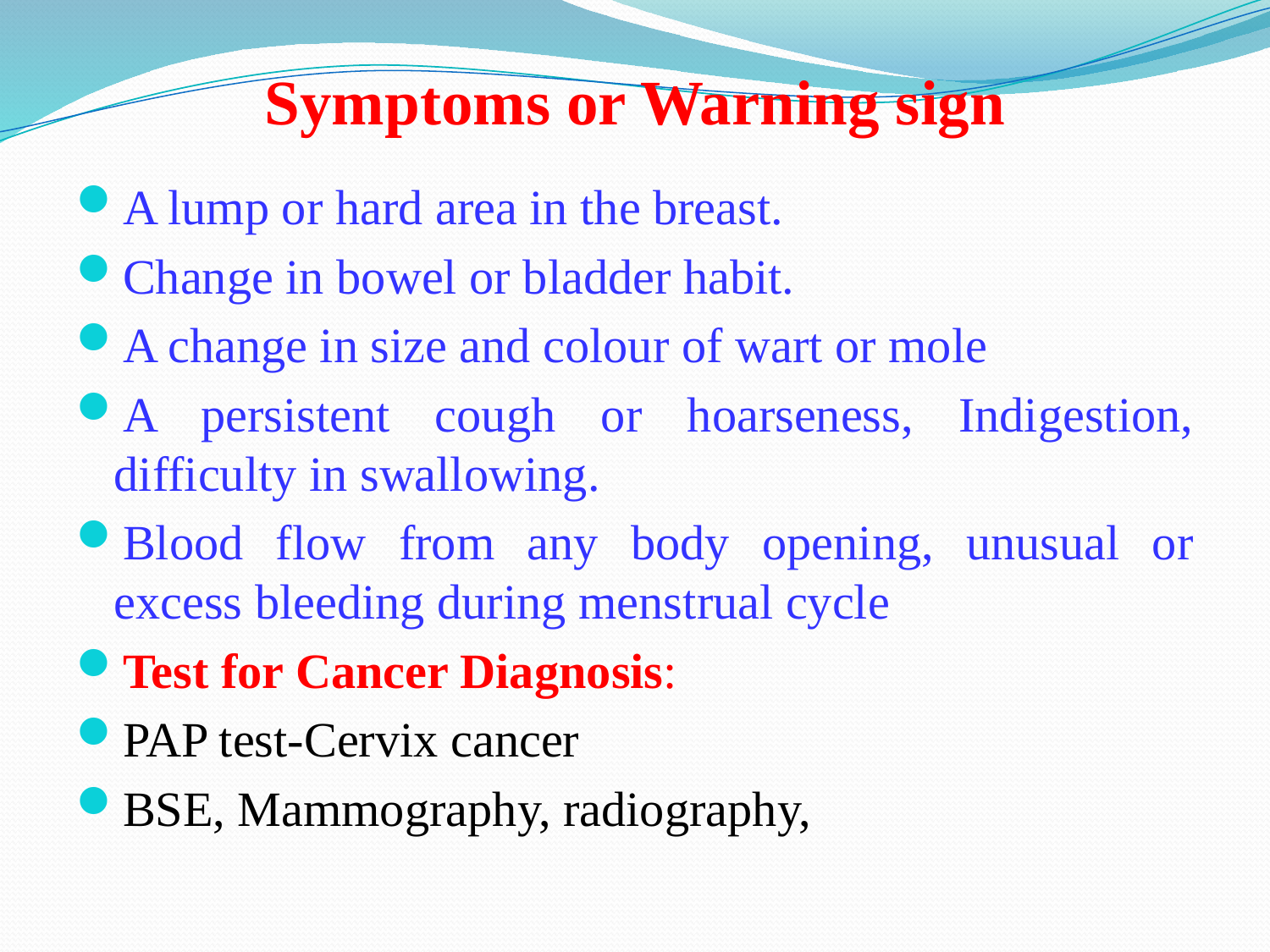

# Symptoms or Warning sign
A lump or hard area in the breast.
Change in bowel or bladder habit.
A change in size and colour of wart or mole
A persistent cough or hoarseness, Indigestion, difficulty in swallowing.
Blood flow from any body opening, unusual or excess bleeding during menstrual cycle
Test for Cancer Diagnosis:
PAP test-Cervix cancer
BSE, Mammography, radiography,